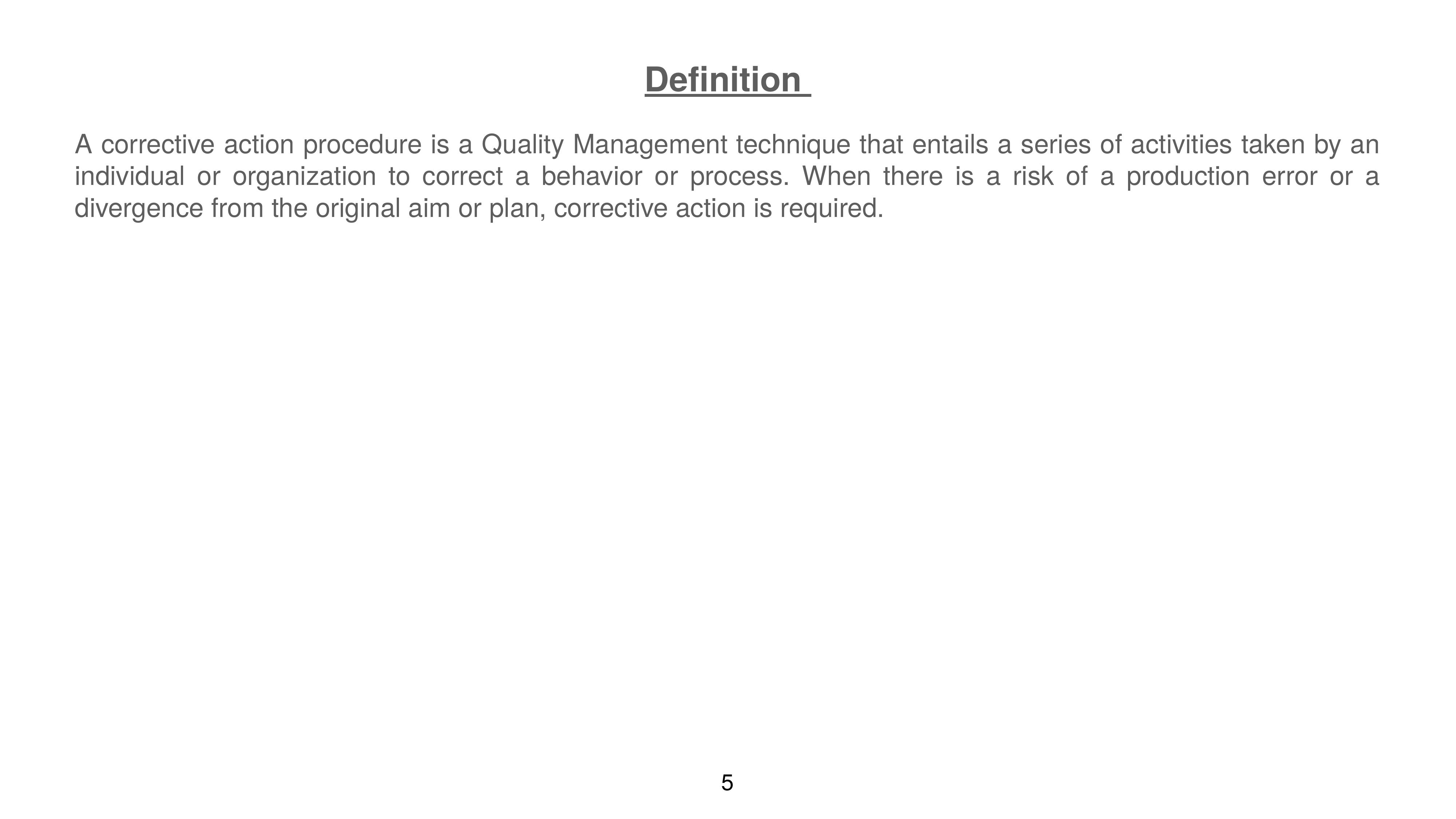

Definition
A corrective action procedure is a Quality Management technique that entails a series of activities taken by an individual or organization to correct a behavior or process. When there is a risk of a production error or a divergence from the original aim or plan, corrective action is required.
5